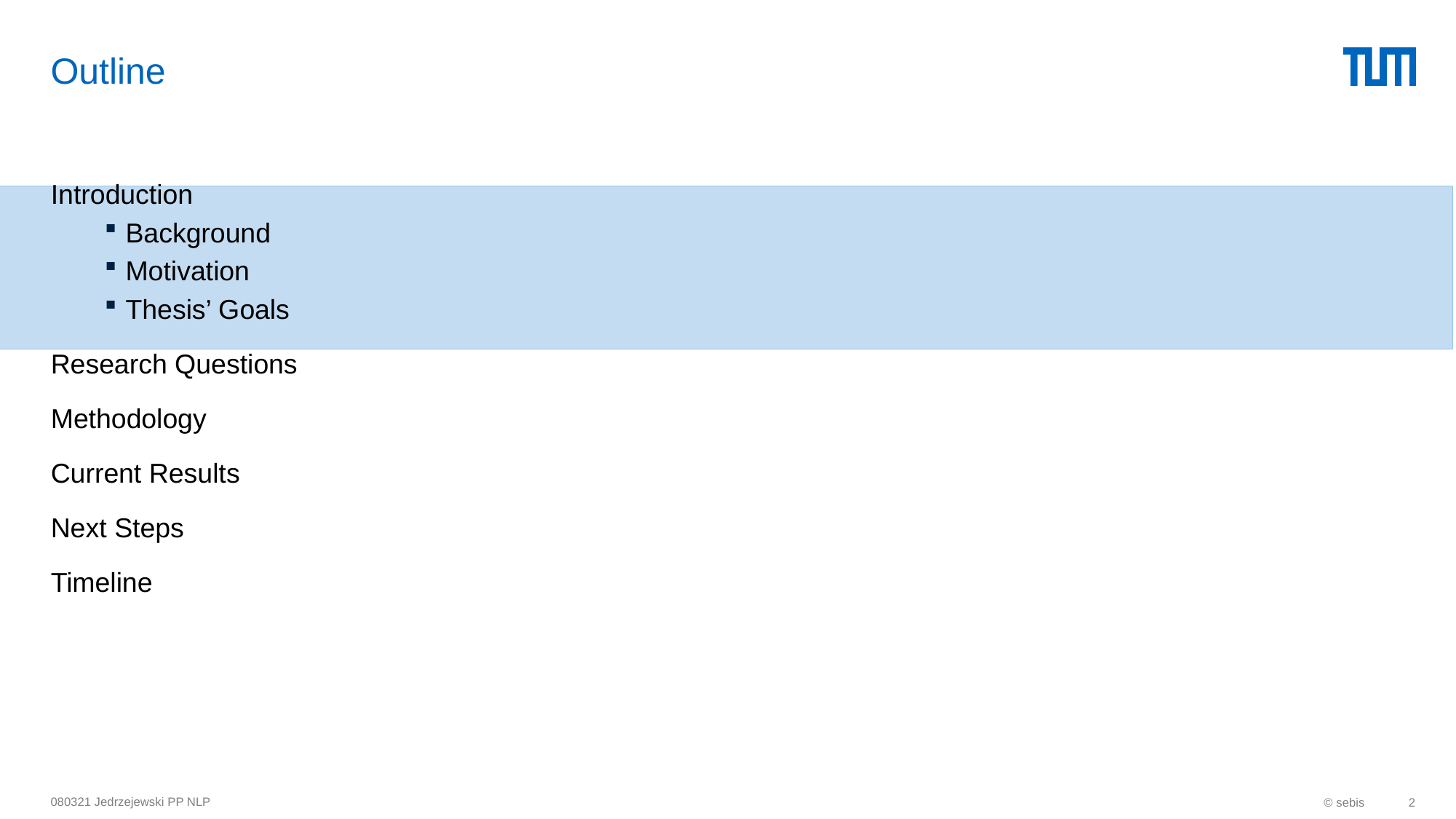

# Outline

Introduction
Background
Motivation
Thesis’ Goals
Research Questions
Methodology
Current Results
Next Steps
Timeline

080321 Jedrzejewski PP NLP
© sebis
2